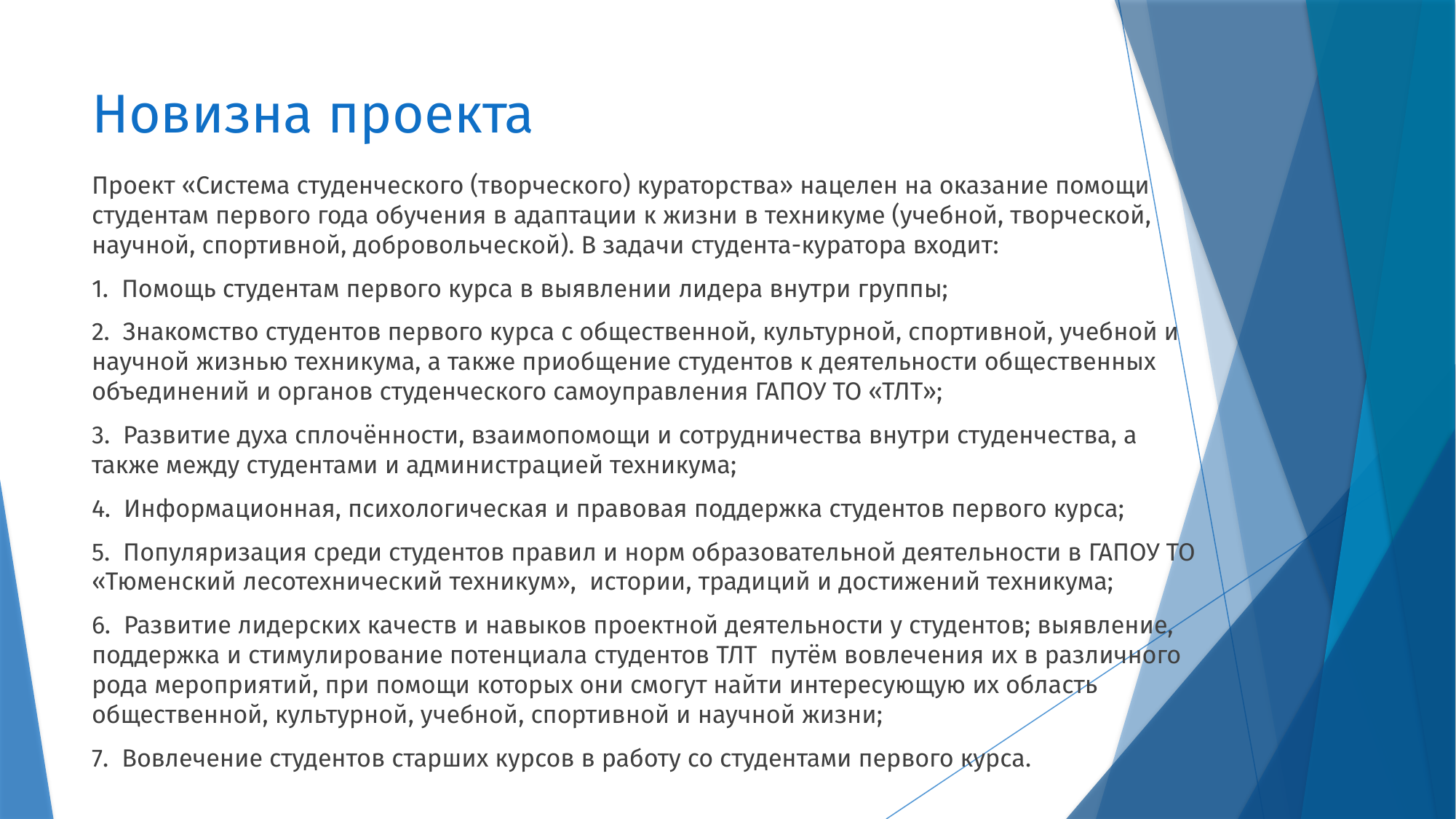

# Новизна проекта
Проект «Система студенческого (творческого) кураторства» нацелен на оказание помощи студентам первого года обучения в адаптации к жизни в техникуме (учебной, творческой, научной, спортивной, добровольческой). В задачи студента-куратора входит:
1.  Помощь студентам первого курса в выявлении лидера внутри группы;
2.  Знакомство студентов первого курса с общественной, культурной, спортивной, учебной и научной жизнью техникума, а также приобщение студентов к деятельности общественных объединений и органов студенческого самоуправления ГАПОУ ТО «ТЛТ»;
3.  Развитие духа сплочённости, взаимопомощи и сотрудничества внутри студенчества, а также между студентами и администрацией техникума;
4.  Информационная, психологическая и правовая поддержка студентов первого курса;
5.  Популяризация среди студентов правил и норм образовательной деятельности в ГАПОУ ТО «Тюменский лесотехнический техникум»,  истории, традиций и достижений техникума;
6.  Развитие лидерских качеств и навыков проектной деятельности у студентов; выявление, поддержка и стимулирование потенциала студентов ТЛТ  путём вовлечения их в различного рода мероприятий, при помощи которых они смогут найти интересующую их область общественной, культурной, учебной, спортивной и научной жизни;
7.  Вовлечение студентов старших курсов в работу со студентами первого курса.